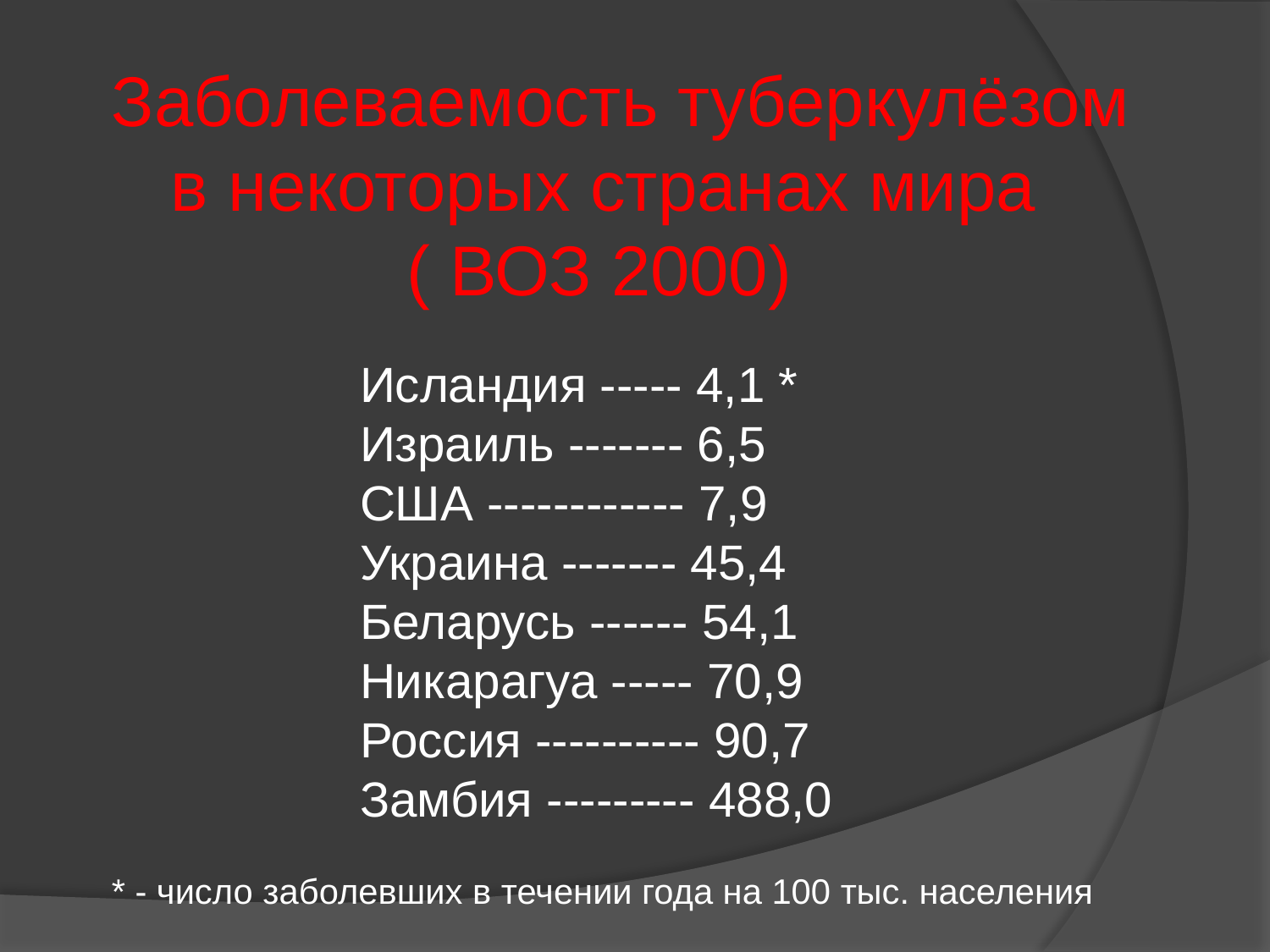

Заболеваемость туберкулёзом
   в некоторых странах мира
               ( ВОЗ 2000)
Исландия ----- 4,1 *
Израиль ------- 6,5
США ------------ 7,9
Украина ------- 45,4
Беларусь ------ 54,1
Никарагуа ----- 70,9
Россия ---------- 90,7
Замбия --------- 488,0
* - число заболевших в течении года на 100 тыс. населения